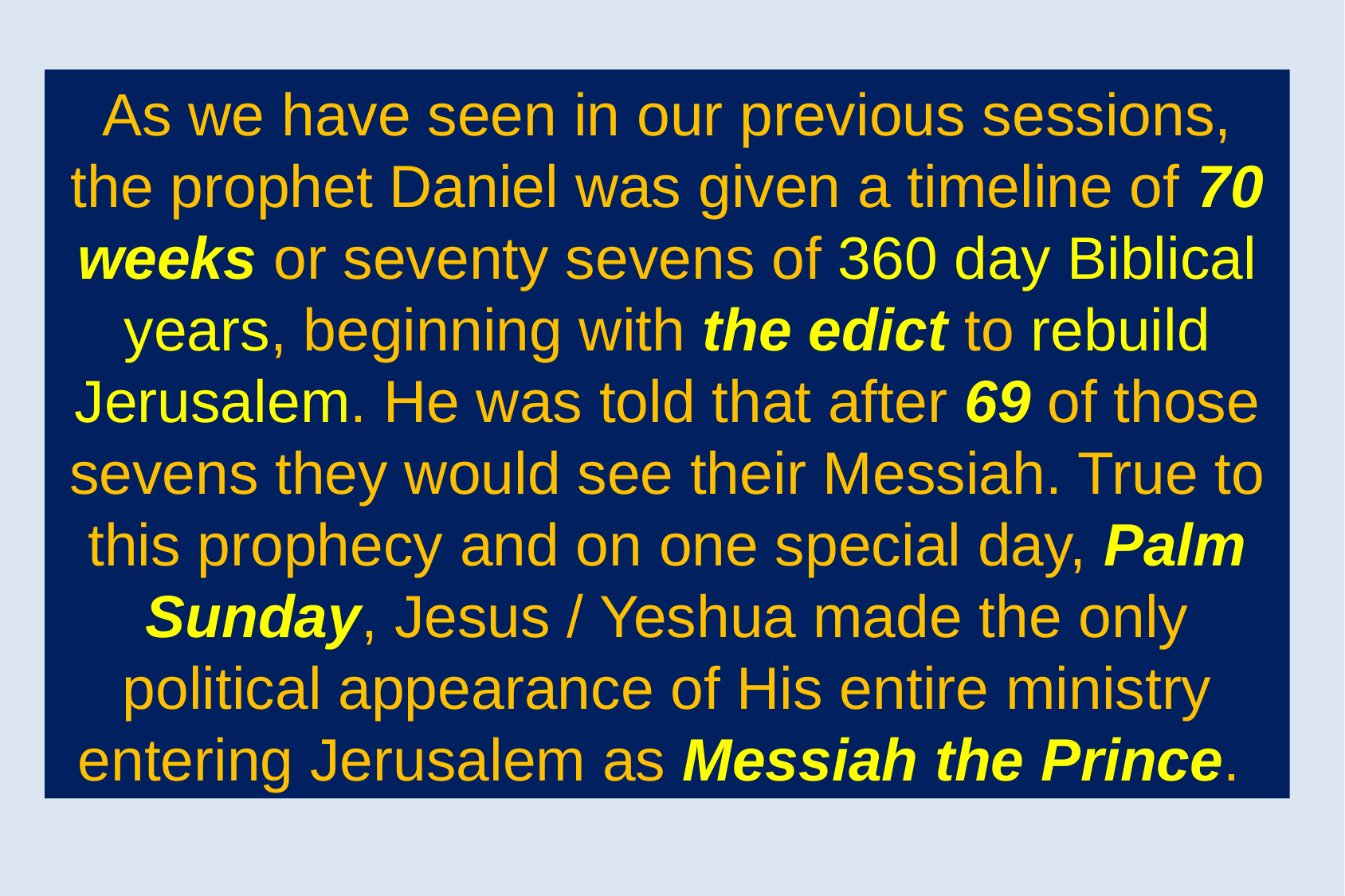

As we have seen in our previous sessions, the prophet Daniel was given a timeline of 70 weeks or seventy sevens of 360 day Biblical years, beginning with the edict to rebuild Jerusalem. He was told that after 69 of those sevens they would see their Messiah. True to this prophecy and on one special day, Palm Sunday, Jesus / Yeshua made the only political appearance of His entire ministry entering Jerusalem as Messiah the Prince.